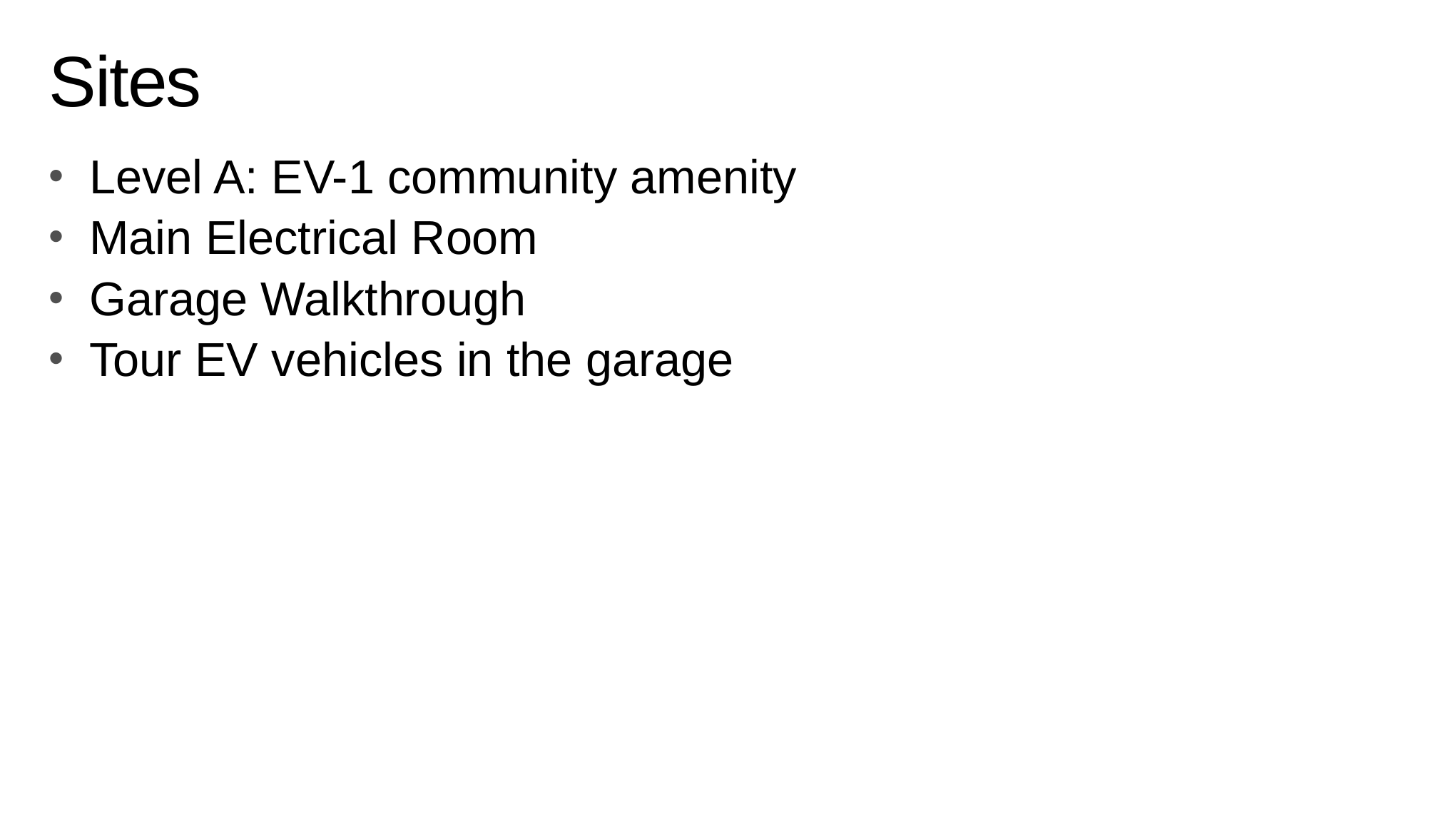

# Sites
Level A: EV-1 community amenity
Main Electrical Room
Garage Walkthrough
Tour EV vehicles in the garage